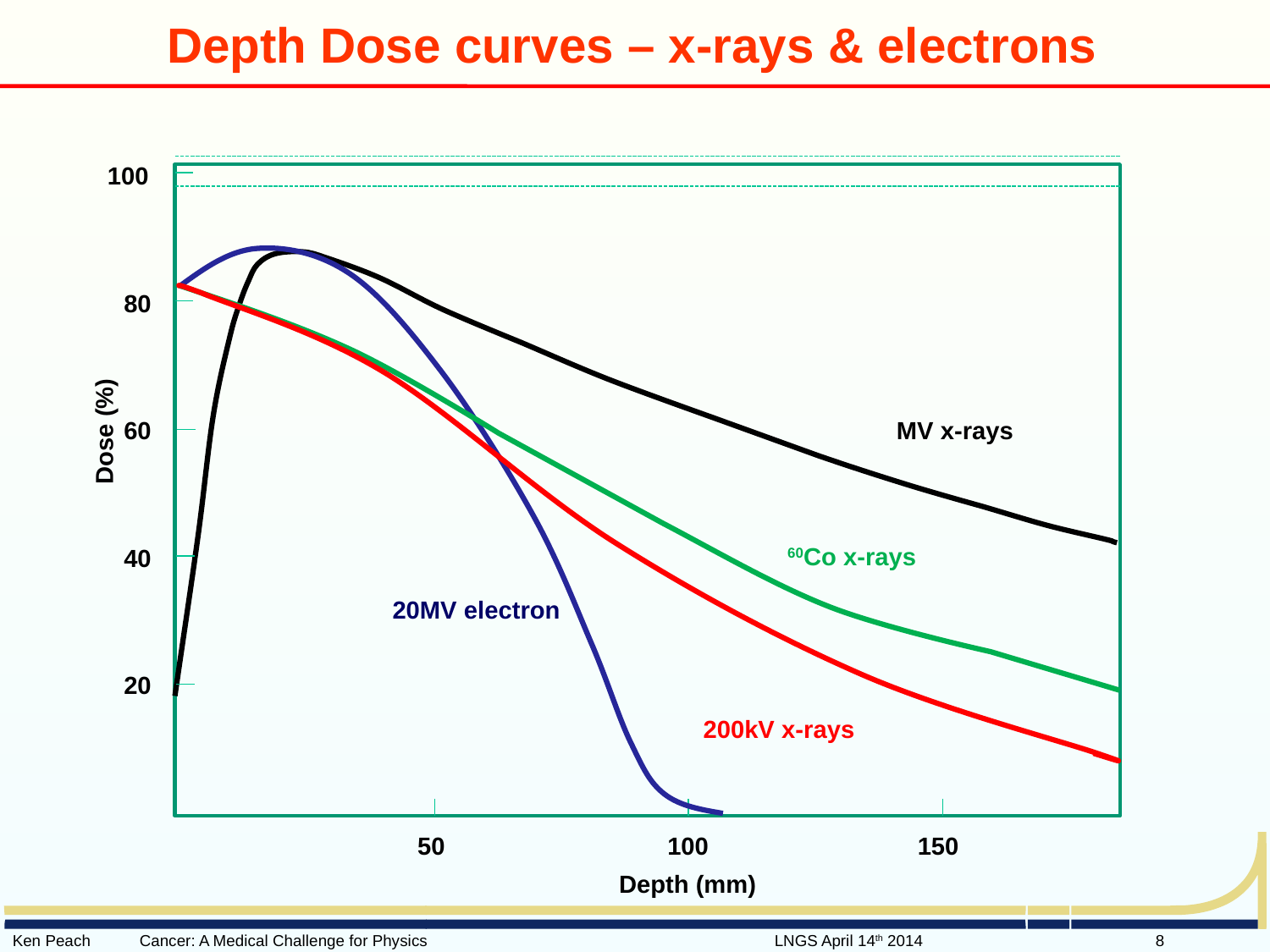

# Depth Dose curves – x-rays & electrons
100

80

Dose (%)
60
MV x-rays
60Co x-rays
40
20MV electron
20
200kV x-rays
50
100
150
Depth (mm)